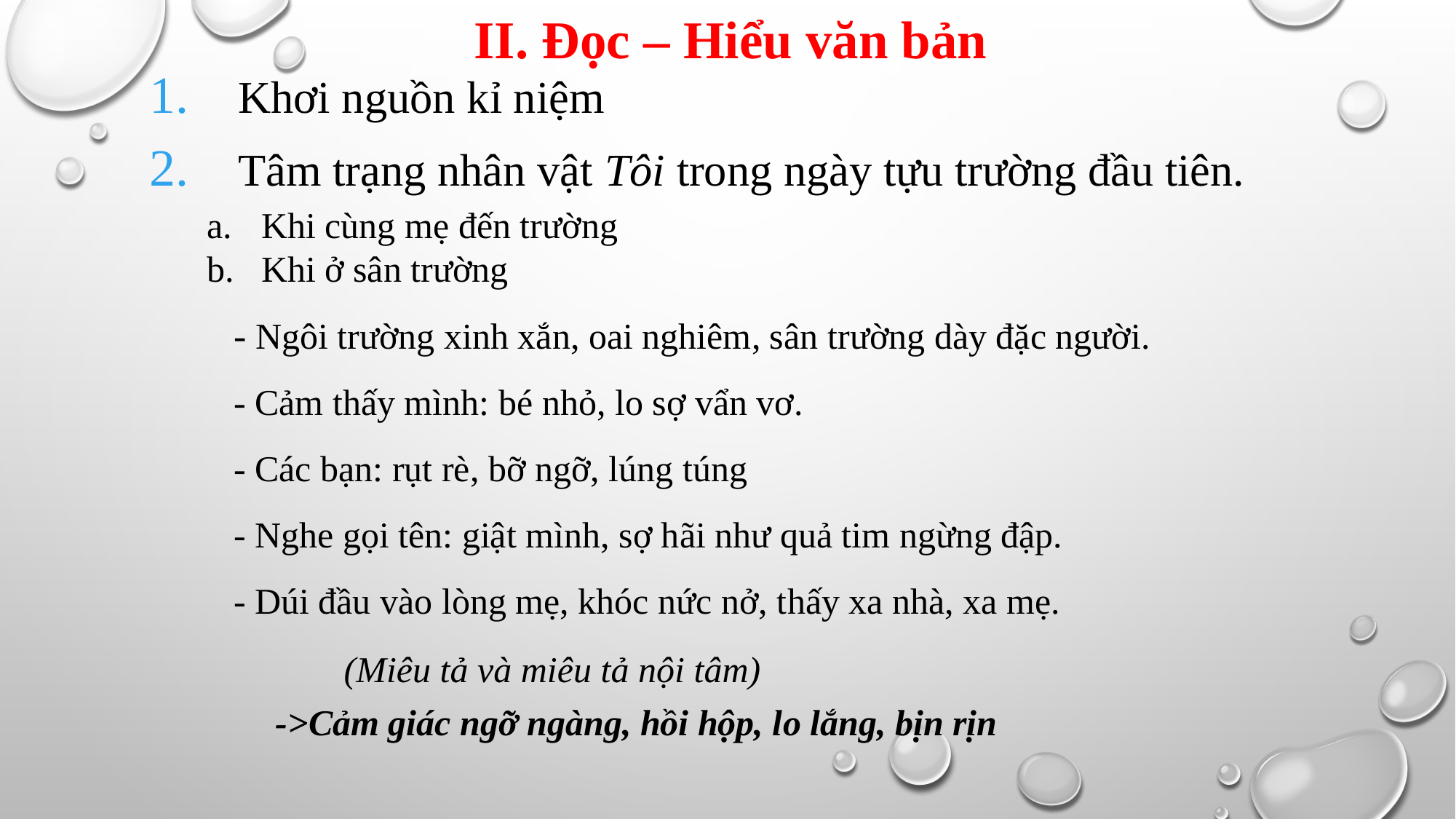

II. Đọc – Hiểu văn bản
Khơi nguồn kỉ niệm
Tâm trạng nhân vật Tôi trong ngày tựu trường đầu tiên.
Khi cùng mẹ đến trường
Khi ở sân trường

- Ngôi trường xinh xắn, oai nghiêm, sân trường dày đặc người.
- Cảm thấy mình: bé nhỏ, lo sợ vẩn vơ.
- Các bạn: rụt rè, bỡ ngỡ, lúng túng
- Nghe gọi tên: giật mình, sợ hãi như quả tim ngừng đập.
- Dúi đầu vào lòng mẹ, khóc nức nở, thấy xa nhà, xa mẹ.

(Miêu tả và miêu tả nội tâm)
->Cảm giác ngỡ ngàng, hồi hộp, lo lắng, bịn rịn